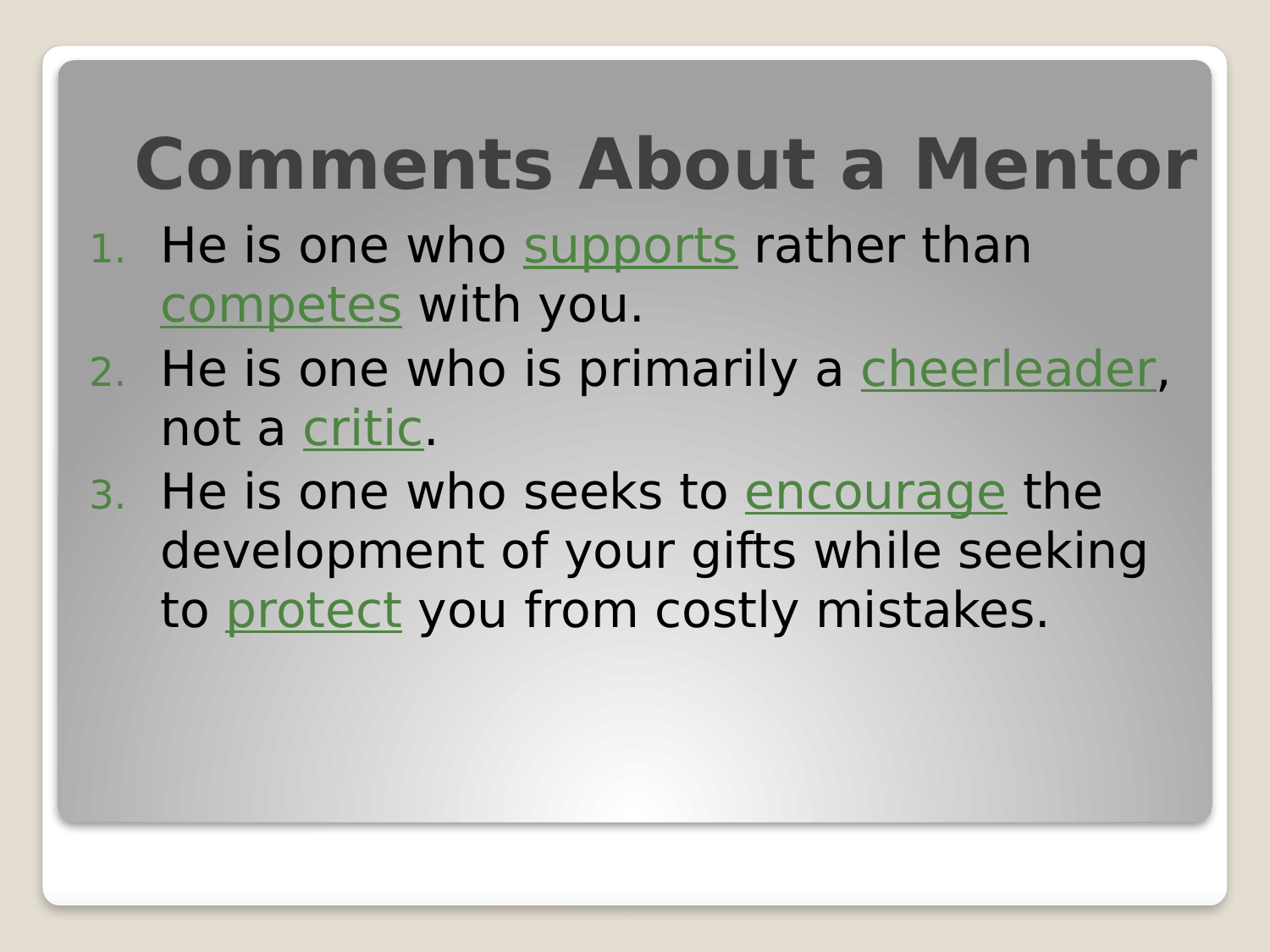

# Comments About a Mentor
He is one who supports rather than competes with you.
He is one who is primarily a cheerleader, not a critic.
He is one who seeks to encourage the development of your gifts while seeking to protect you from costly mistakes.